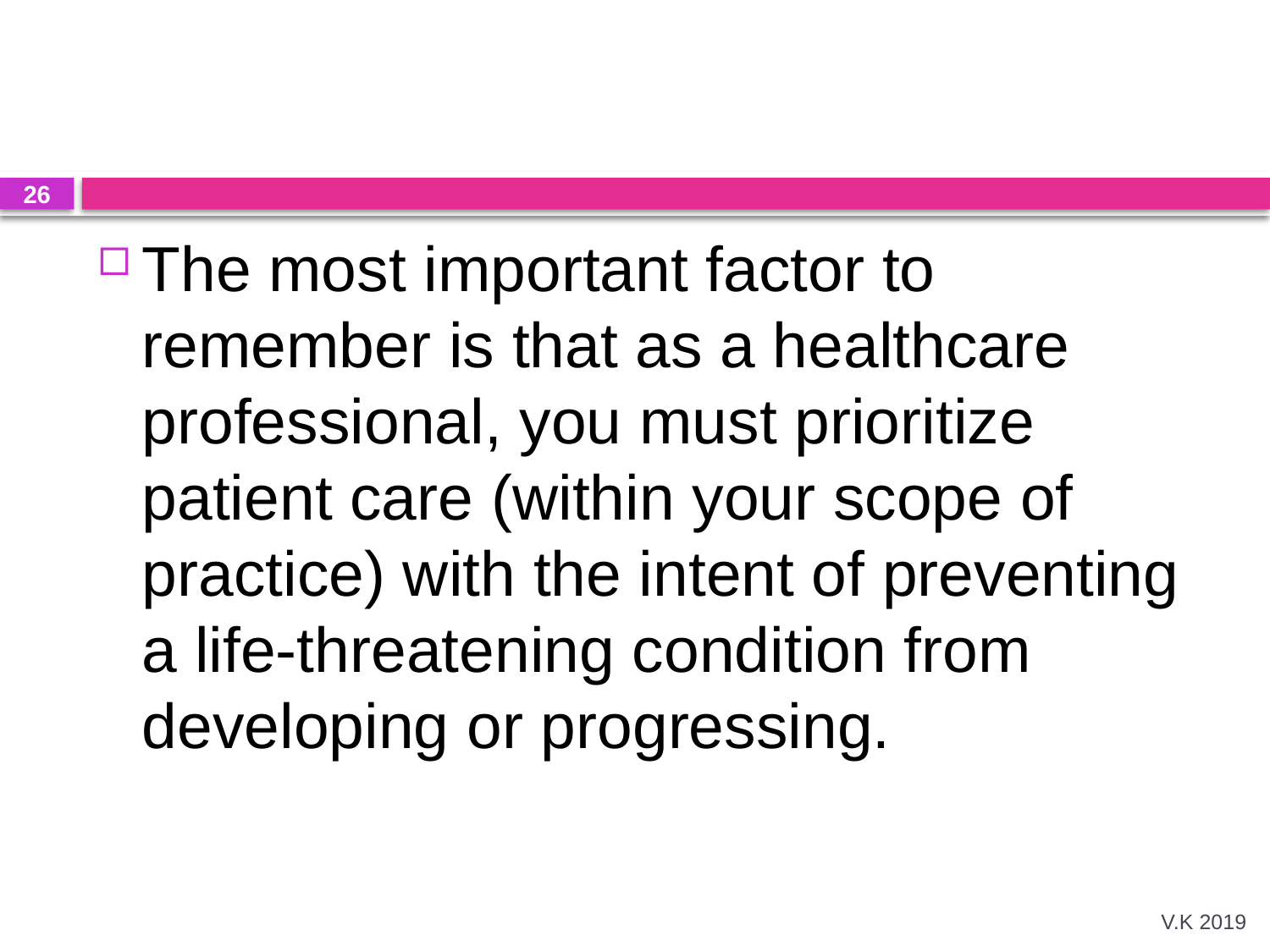

#
26
The most important factor to remember is that as a healthcare professional, you must prioritize patient care (within your scope of practice) with the intent of preventing a life-threatening condition from developing or progressing.
V.K 2019